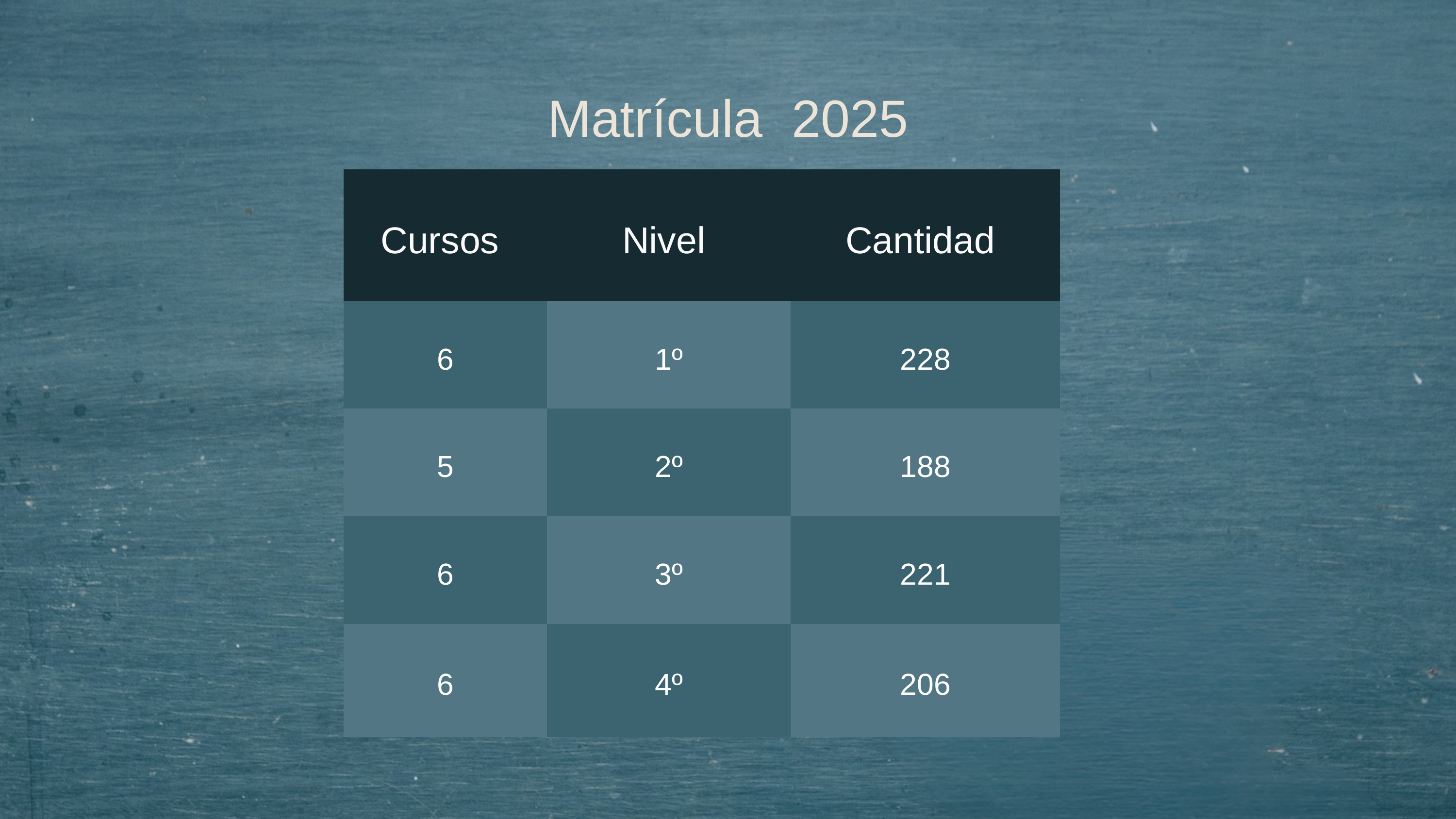

Matrícula  2025
| Cursos | Nivel | Cantidad |
| --- | --- | --- |
| 6 | 1º | 228 |
| 5 | 2º | 188 |
| 6 | 3º | 221 |
| 6 | 4º | 206 |